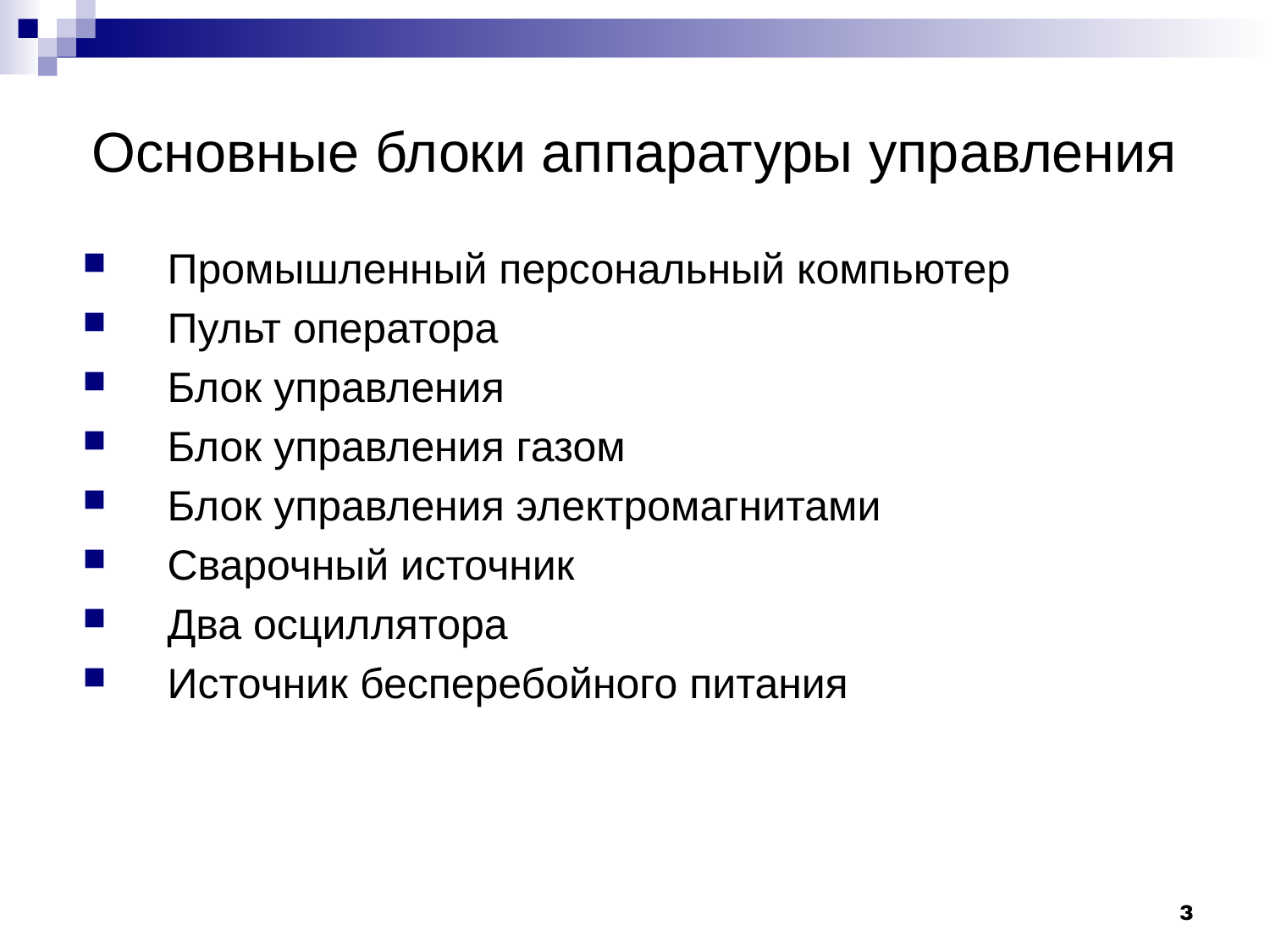

# Основные блоки аппаратуры управления
Промышленный персональный компьютер
Пульт оператора
Блок управления
Блок управления газом
Блок управления электромагнитами
Сварочный источник
Два осциллятора
Источник бесперебойного питания
3